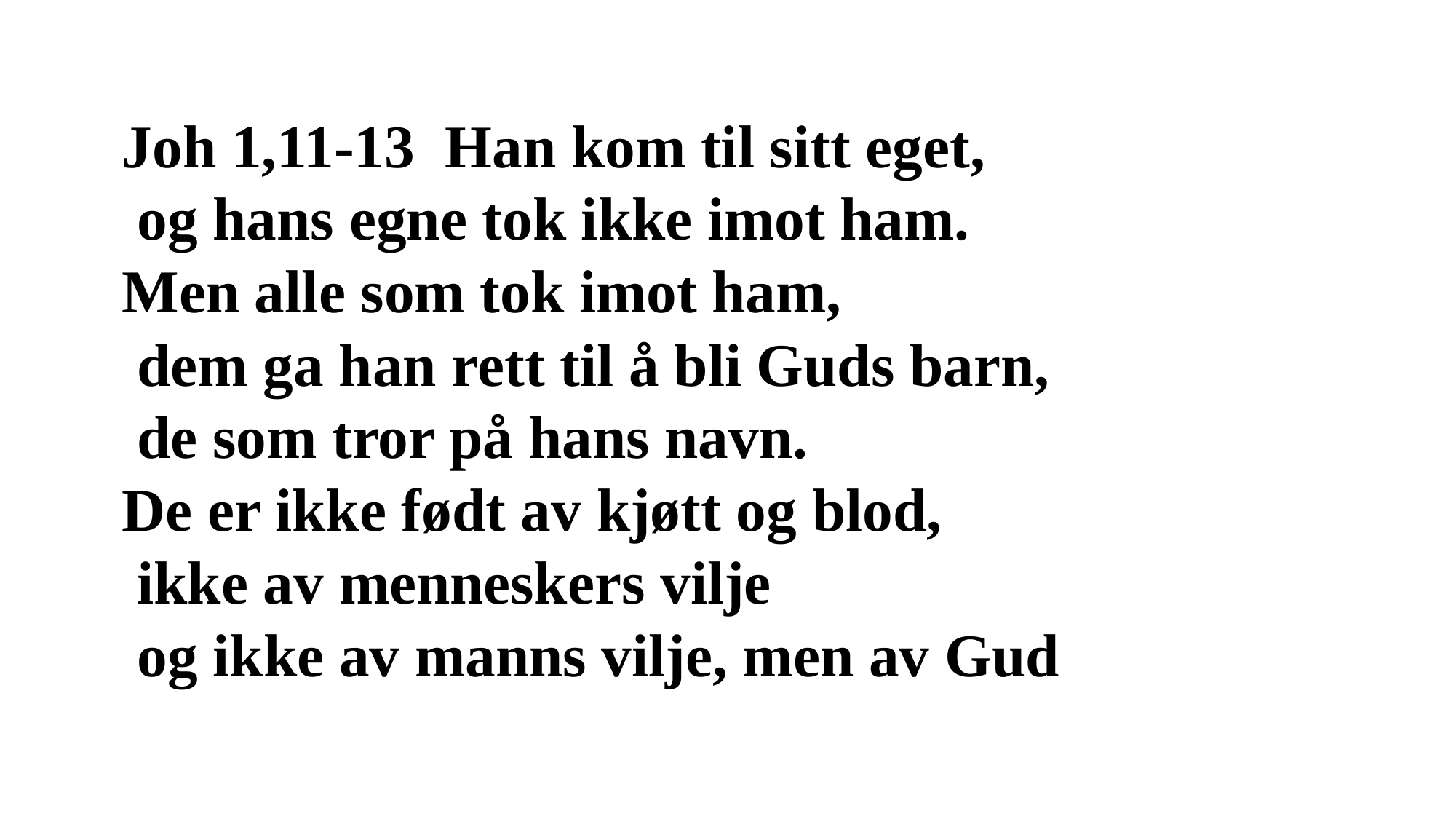

Joh 1,11-13  Han kom til sitt eget,
 og hans egne tok ikke imot ham. Men alle som tok imot ham,
 dem ga han rett til å bli Guds barn,
 de som tror på hans navn.
De er ikke født av kjøtt og blod,
 ikke av menneskers vilje
 og ikke av manns vilje, men av Gud